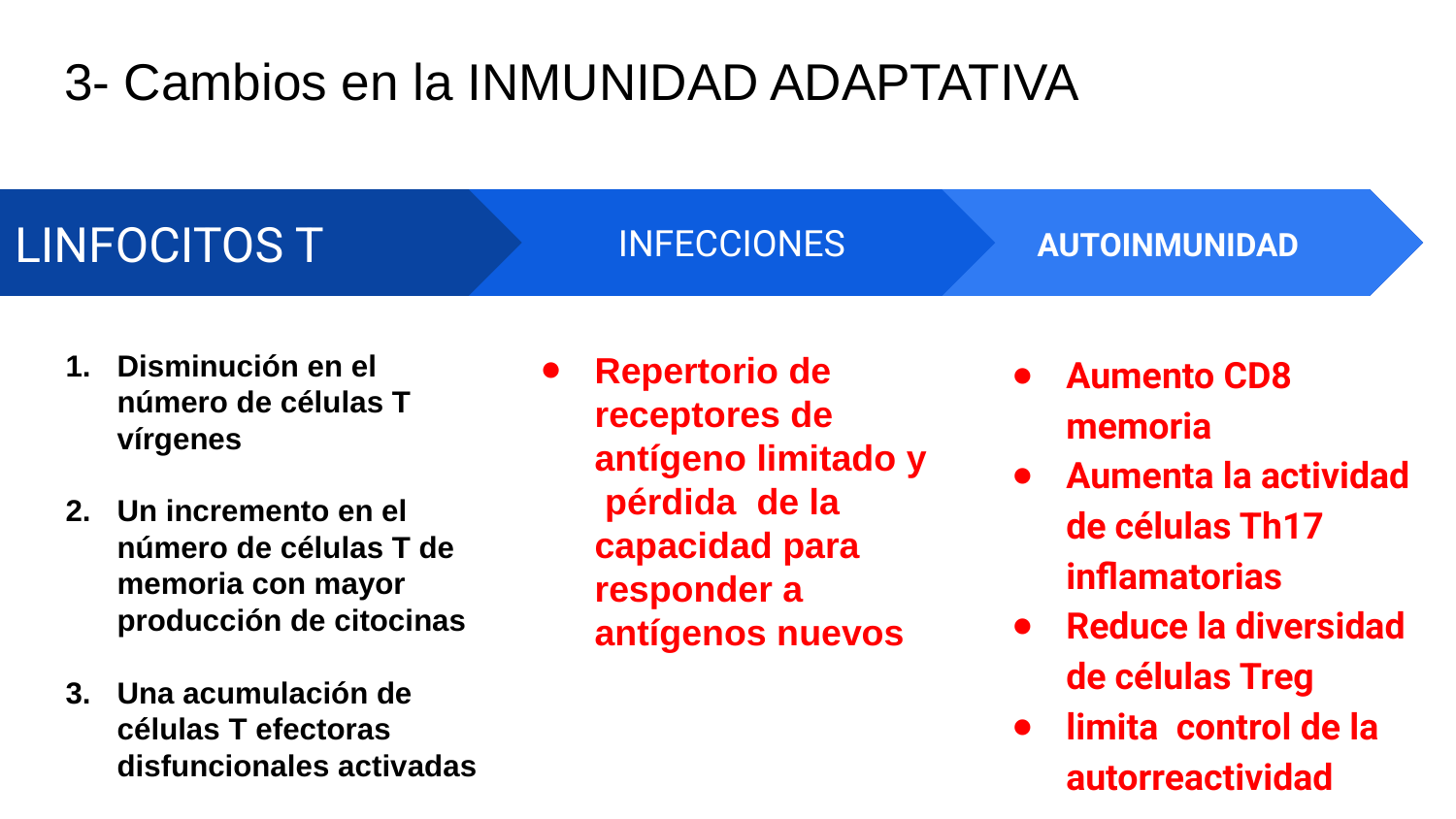

# 3- Cambios en la INMUNIDAD ADAPTATIVA
Lorem 2

Lorem 2

Lorem 3

Lorem 3

a        AUTOINMUNIDAD

Lorem 1

LINFOCITOS T

INFECCIONES

Repertorio de receptores de antígeno limitado y  pérdida  de la capacidad para responder a antígenos nuevos

Aumento CD8 memoria
Aumenta la actividad de células Th17 inflamatorias
Reduce la diversidad de células Treg
limita  control de la autorreactividad
Disminución en el número de células T vírgenes

Un incremento en el número de células T de memoria con mayor producción de citocinas

Una acumulación de células T efectoras disfuncionales activadas